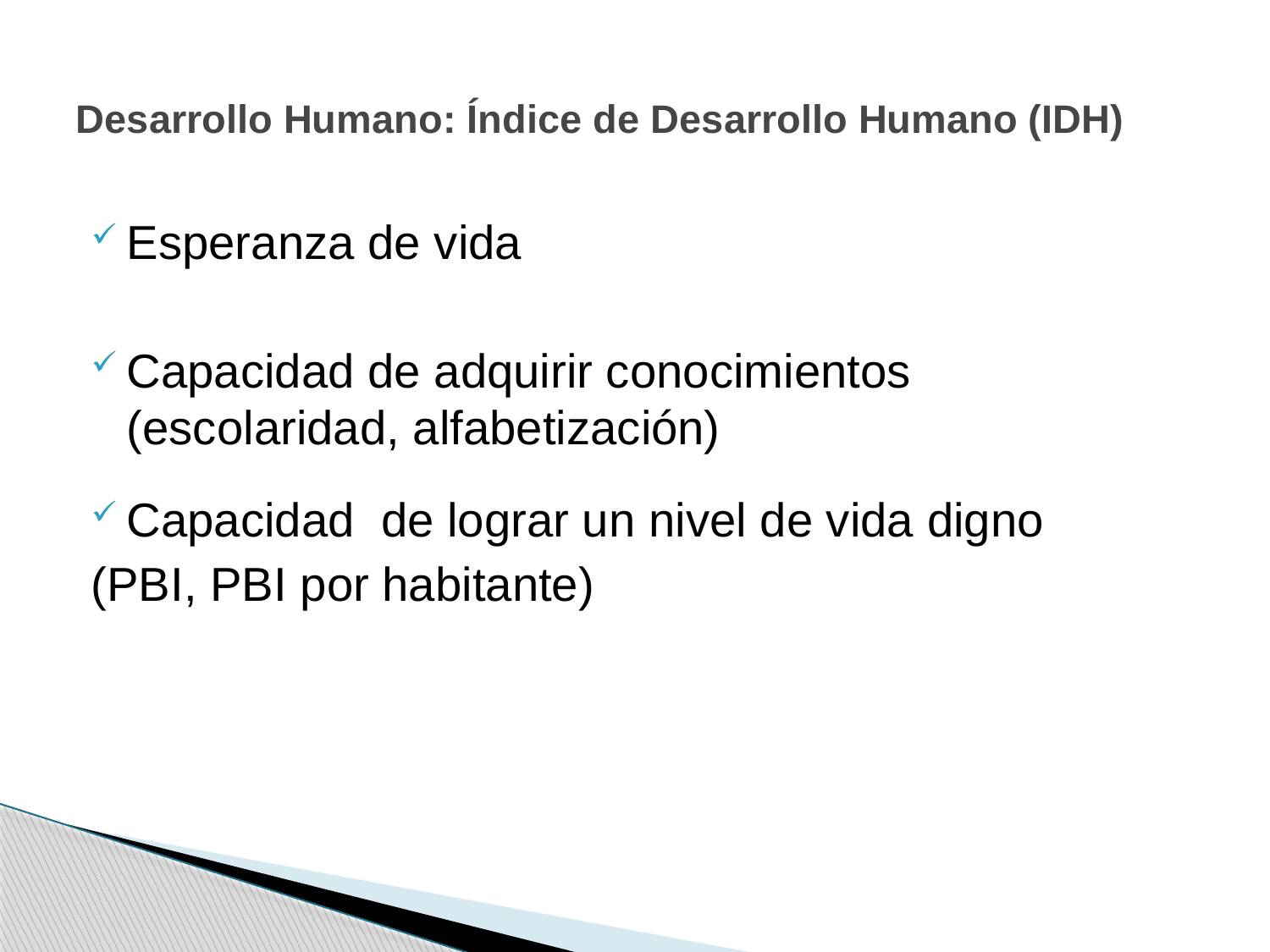

# Desarrollo Humano: Índice de Desarrollo Humano (IDH)
Esperanza de vida

Capacidad de adquirir conocimientos (escolaridad, alfabetización)

Capacidad  de lograr un nivel de vida digno
(PBI, PBI por habitante)